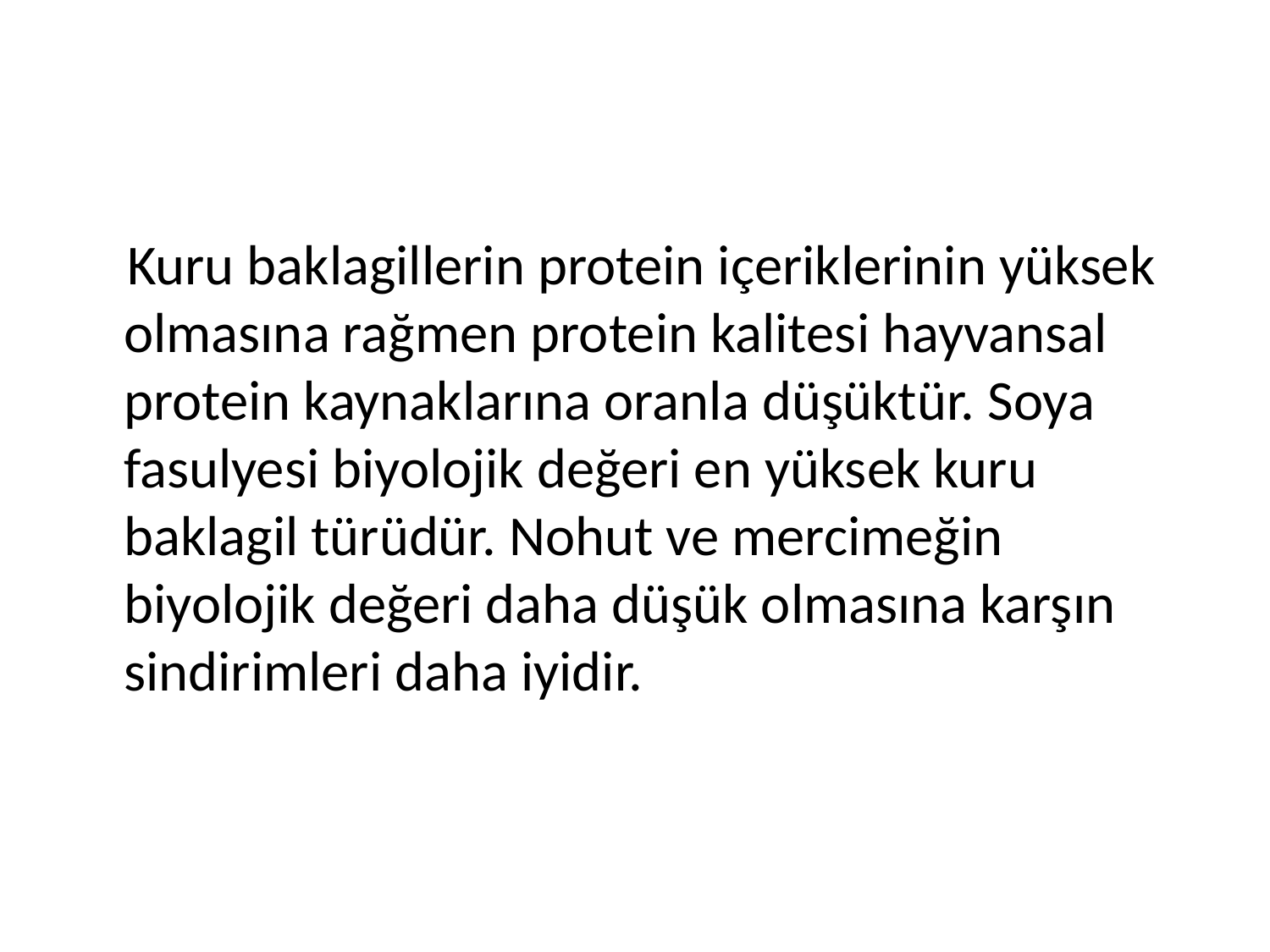

Kuru baklagillerin protein içeriklerinin yüksek olmasına rağmen protein kalitesi hayvansal protein kaynaklarına oranla düşüktür. Soya fasulyesi biyolojik değeri en yüksek kuru baklagil türüdür. Nohut ve mercimeğin  biyolojik değeri daha düşük olmasına karşın sindirimleri daha iyidir.